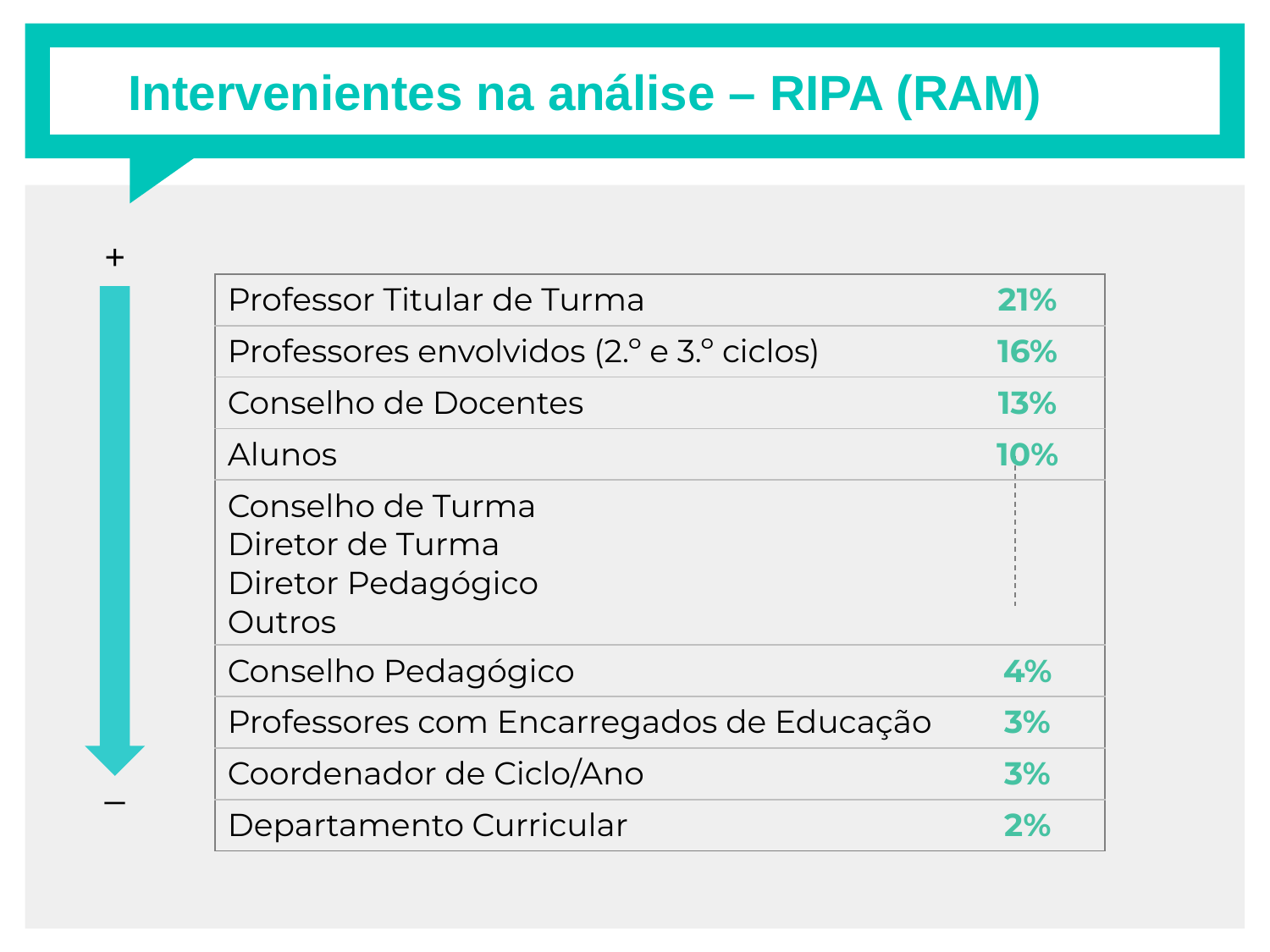

# Intervenientes na análise – RIPA (RAM)
+
| Professor Titular de Turma | 21% |
| --- | --- |
| Professores envolvidos (2.º e 3.º ciclos) | 16% |
| Conselho de Docentes | 13% |
| Alunos | 10% |
| Conselho de Turma Diretor de Turma Diretor Pedagógico Outros |  |
| Conselho Pedagógico | 4% |
| Professores com Encarregados de Educação | 3% |
| Coordenador de Ciclo/Ano | 3% |
| Departamento Curricular | 2% |

_